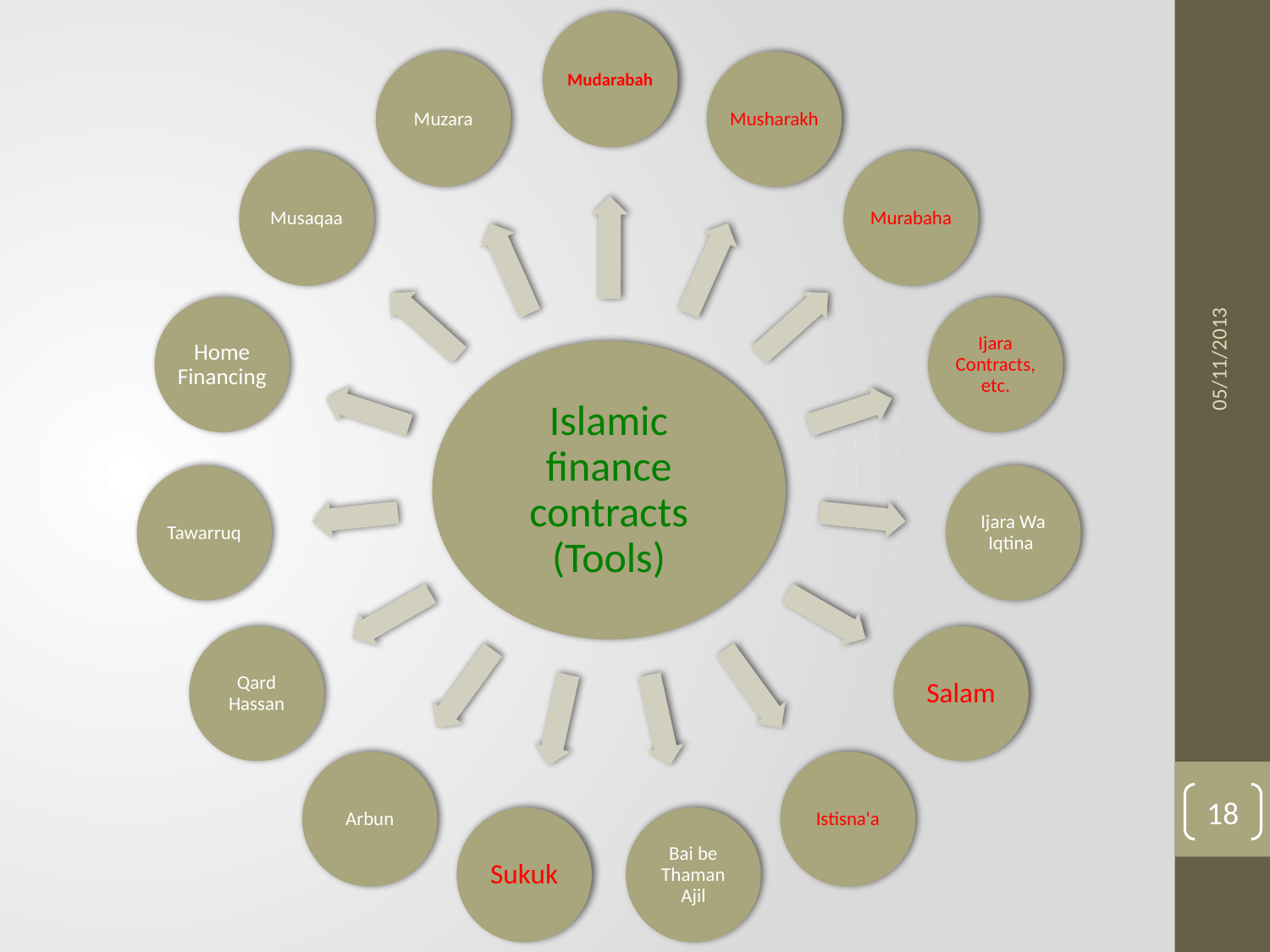

Islamic finance contracts (Tools)

Mudarabah

Musharakh

Murabaha

Ijara Contracts, etc.

Ijara Wa Iqtina

Salam

Istisna'a

Bai be Thaman Ajil

Sukuk

Arbun

Qard Hassan

Tawarruq

Home Financing

Musaqaa

Muzara
05/11/2013
18